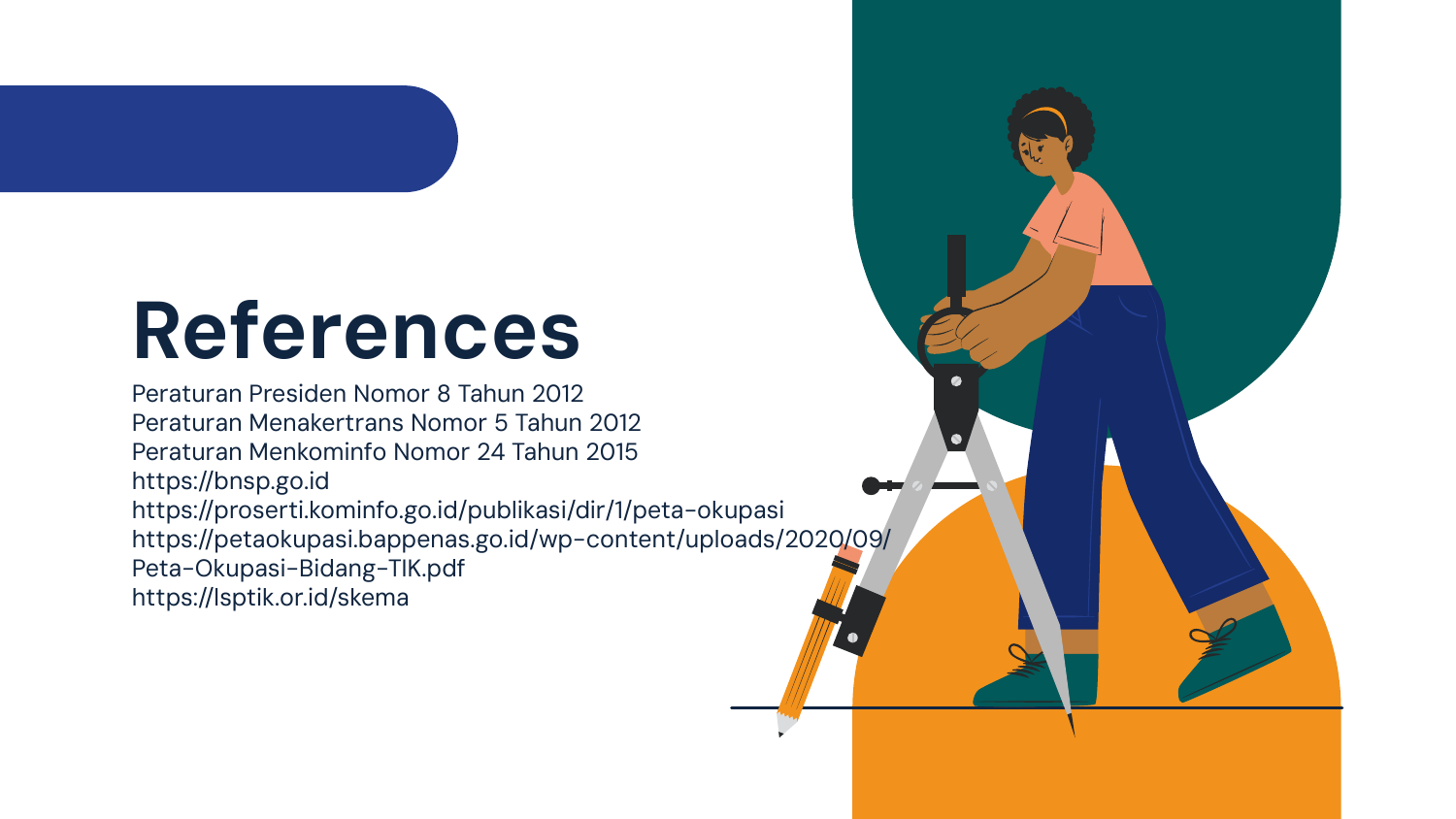

# References
Peraturan Presiden Nomor 8 Tahun 2012
Peraturan Menakertrans Nomor 5 Tahun 2012
Peraturan Menkominfo Nomor 24 Tahun 2015
https://bnsp.go.id
https://proserti.kominfo.go.id/publikasi/dir/1/peta-okupasi
https://petaokupasi.bappenas.go.id/wp-content/uploads/2020/09/Peta-Okupasi-Bidang-TIK.pdf
https://lsptik.or.id/skema

Please keep this slide for attribution